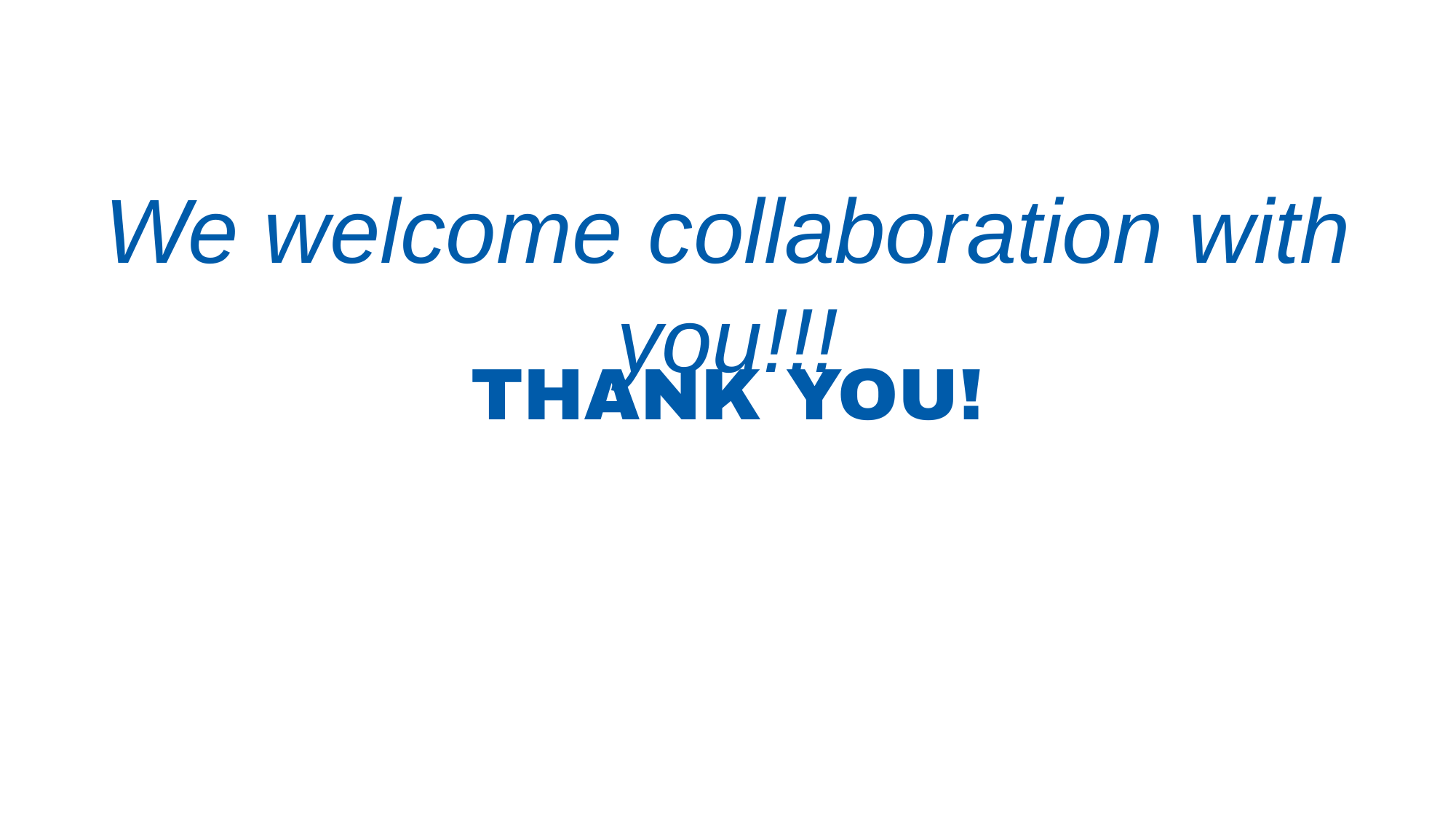

We welcome collaboration with you!!!

THANK YOU!